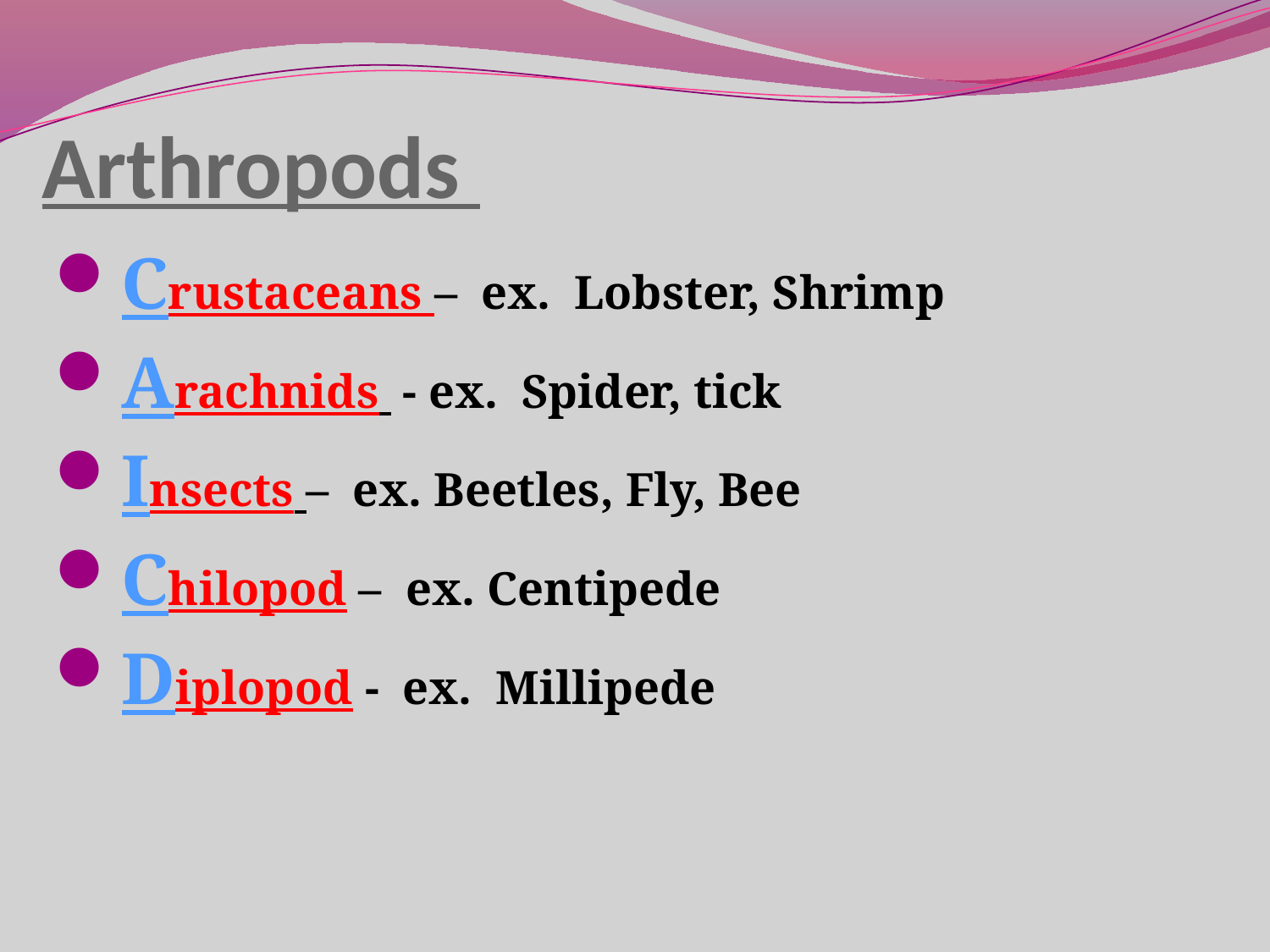

# Arthropods
Crustaceans –  ex.  Lobster, Shrimp
Arachnids  - ex.  Spider, tick
Insects –  ex. Beetles, Fly, Bee
Chilopod –  ex. Centipede
Diplopod -  ex.  Millipede